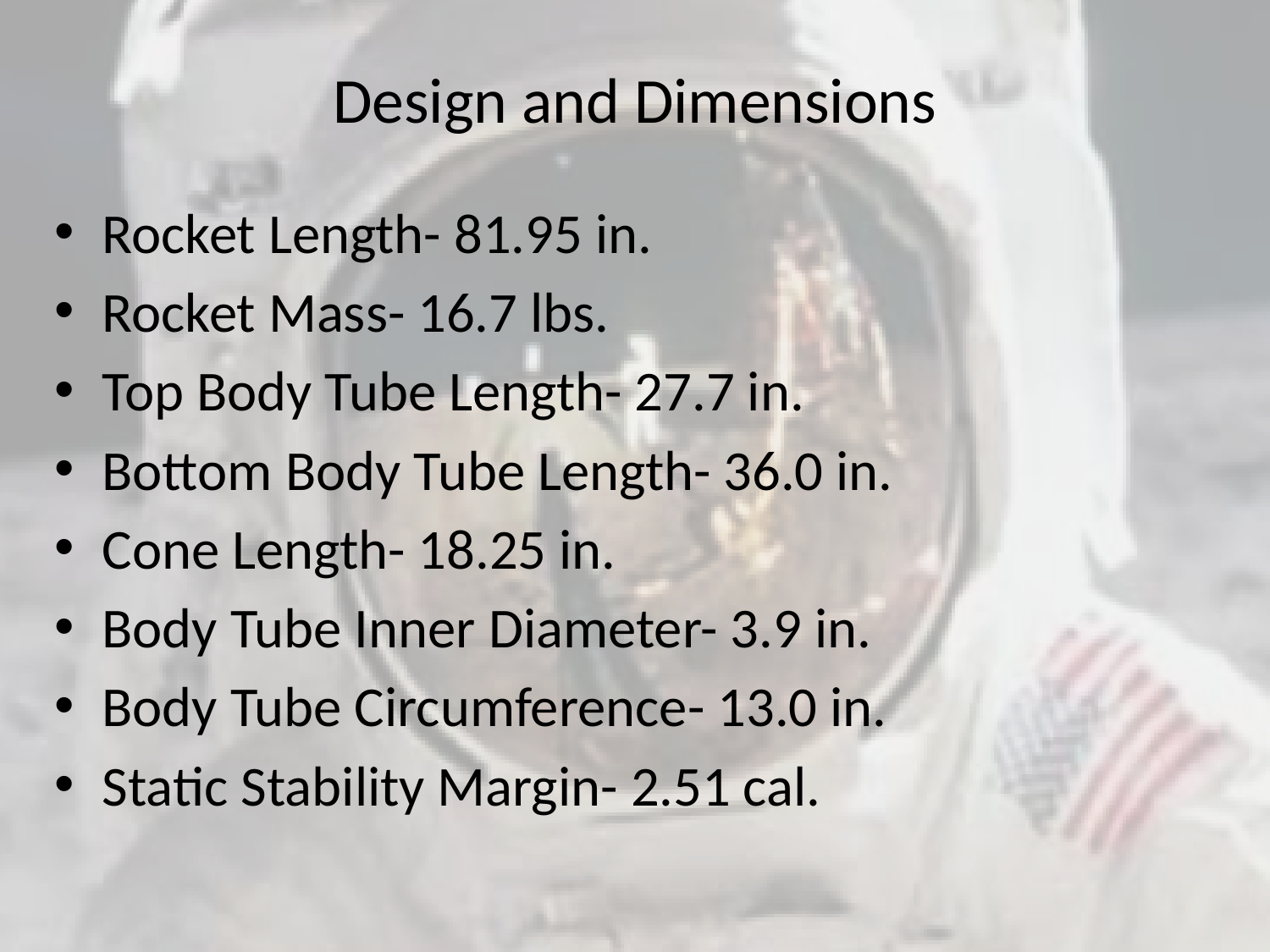

# Design and Dimensions
Rocket Length- 81.95 in.
Rocket Mass- 16.7 lbs.
Top Body Tube Length- 27.7 in.
Bottom Body Tube Length- 36.0 in.
Cone Length- 18.25 in.
Body Tube Inner Diameter- 3.9 in.
Body Tube Circumference- 13.0 in.
Static Stability Margin- 2.51 cal.